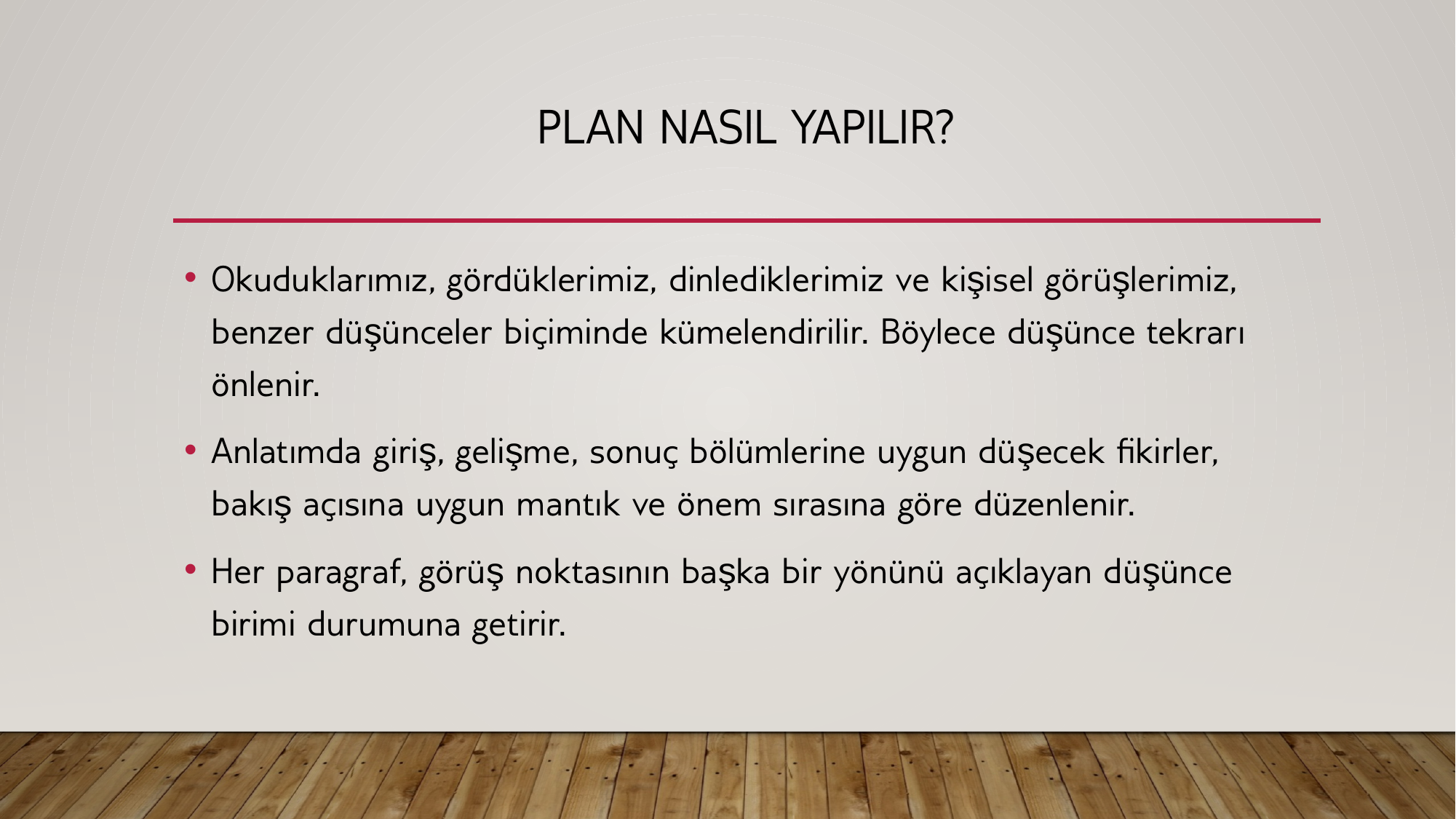

# Plan Nasıl Yapılır?
Okuduklarımız, gördüklerimiz, dinlediklerimiz ve kişisel görüşlerimiz, benzer düşünceler biçiminde kümelendirilir. Böylece düşünce tekrarı önlenir.
Anlatımda giriş, gelişme, sonuç bölümlerine uygun düşecek fikirler, bakış açısına uygun mantık ve önem sırasına göre düzenlenir.
Her paragraf, görüş noktasının başka bir yönünü açıklayan düşünce birimi durumuna getirir.